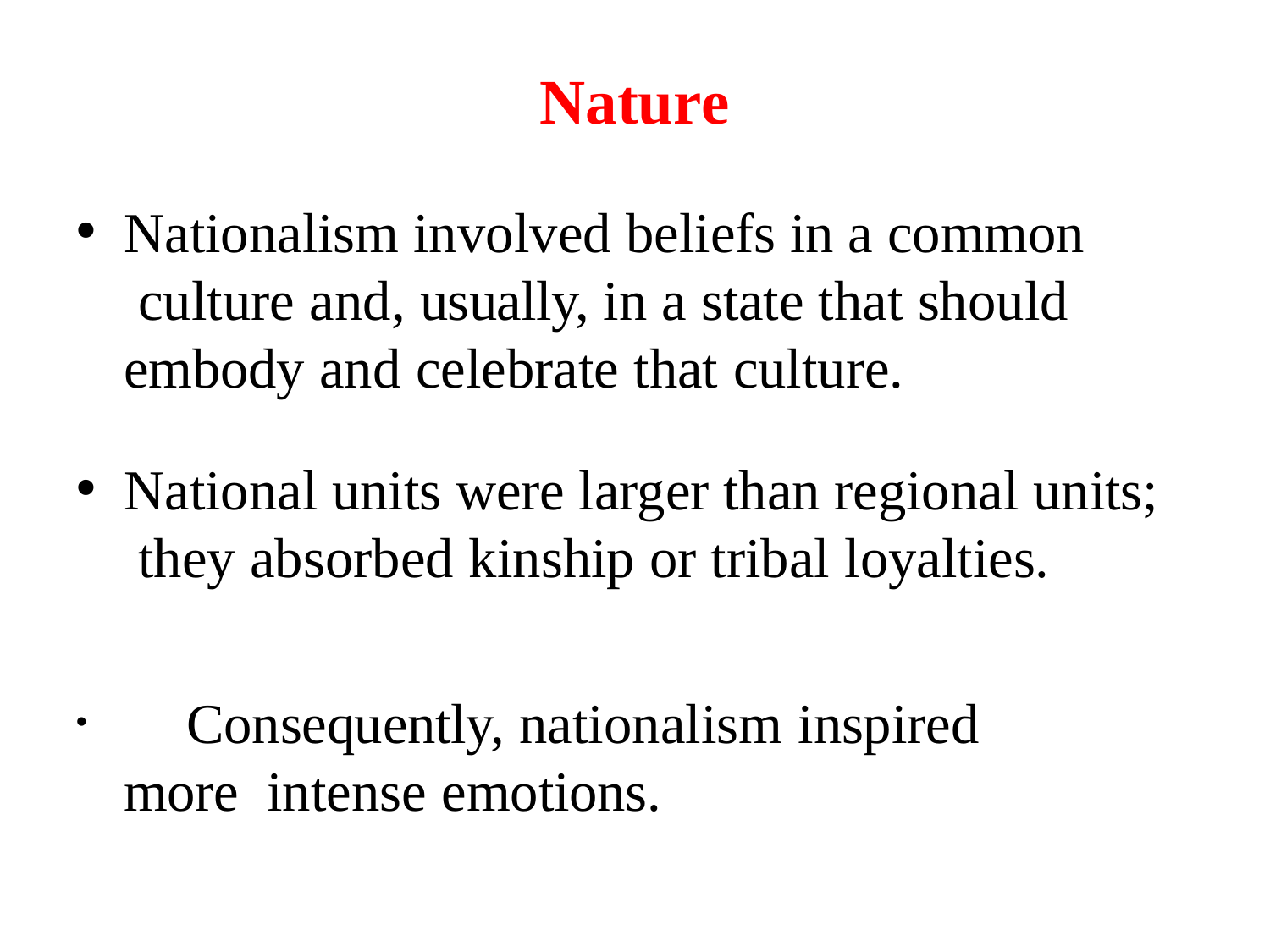

# Nature
Nationalism involved beliefs in a common  culture and, usually, in a state that should  embody and celebrate that culture.
National units were larger than regional units;  they absorbed kinship or tribal loyalties.

	Consequently, nationalism inspired more  intense emotions.